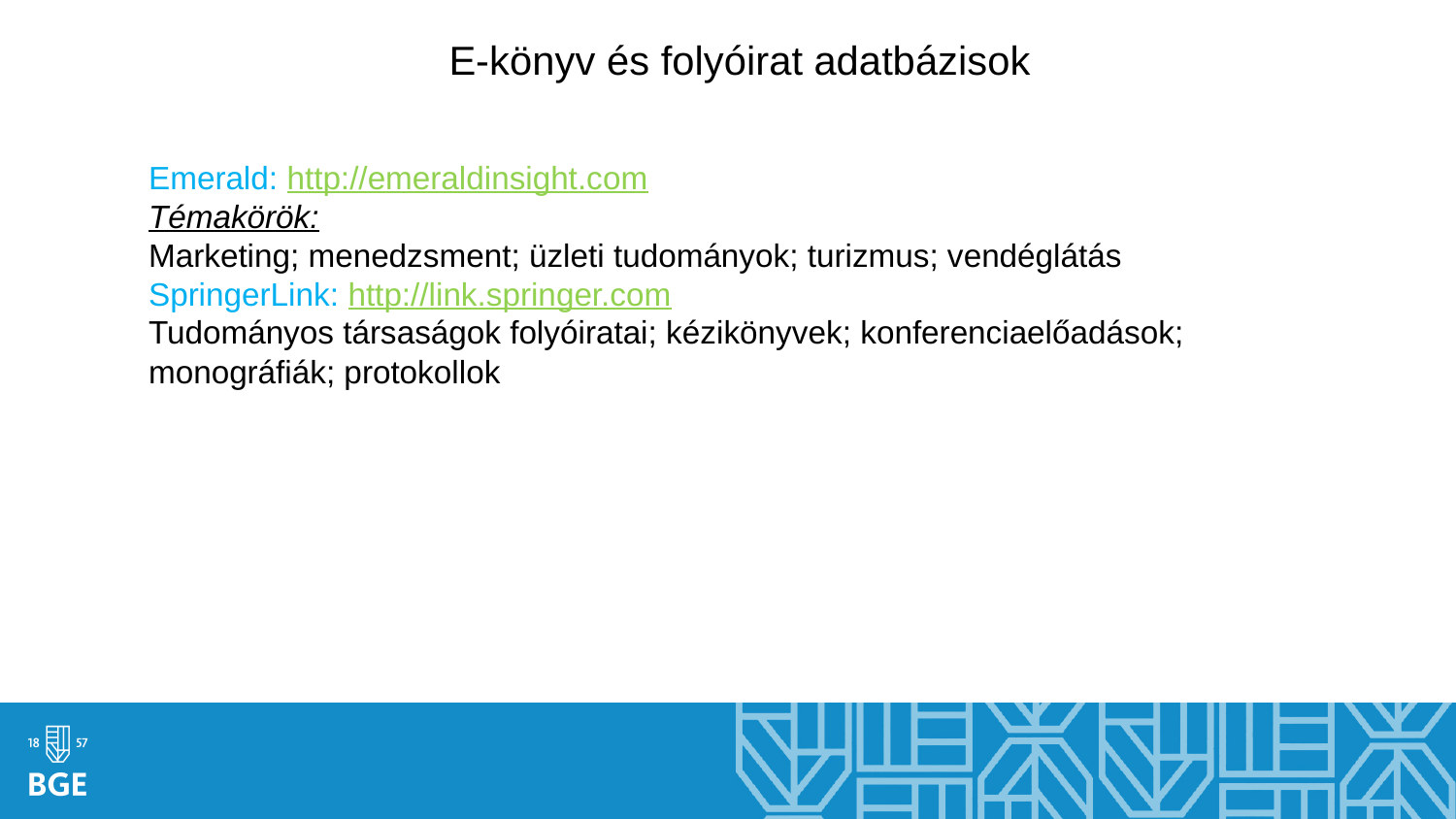

E-könyv és folyóirat adatbázisok
Emerald: http://emeraldinsight.com
Témakörök:
Marketing; menedzsment; üzleti tudományok; turizmus; vendéglátás
SpringerLink: http://link.springer.com
Tudományos társaságok folyóiratai; kézikönyvek; konferenciaelőadások; monográfiák; protokollok